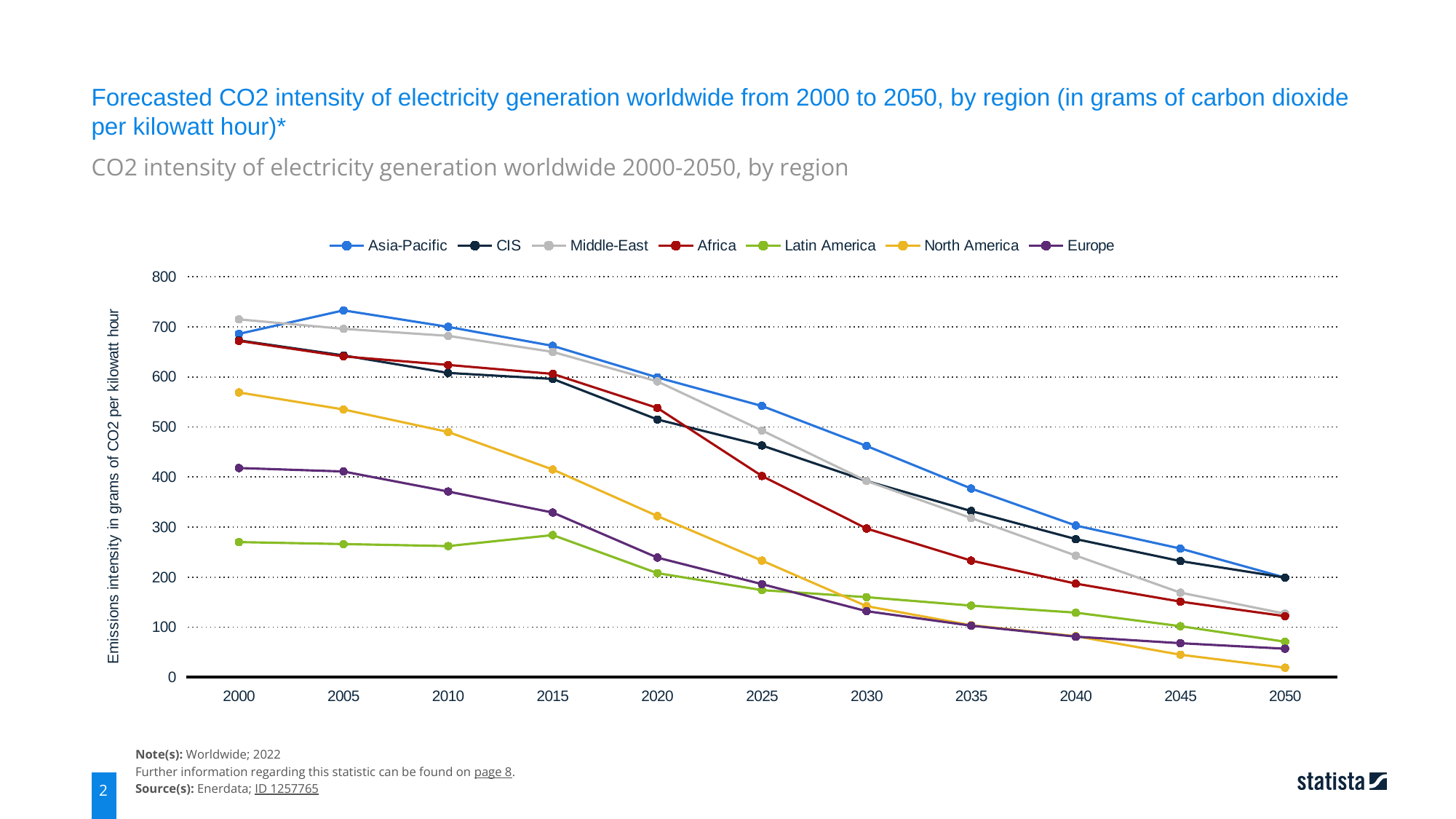

Forecasted CO2 intensity of electricity generation worldwide from 2000 to 2050, by region (in grams of carbon dioxide per kilowatt hour)*
CO2 intensity of electricity generation worldwide 2000-2050, by region

### Chart

| Category | Asia-Pacific | CIS | Middle-East | Africa | Latin America | North America | Europe |
|---|---|---|---|---|---|---|---|
| 2000 | 686.0 | 673.0 | 715.0 | 672.0 | 270.0 | 569.0 | 418.0 |
| 2005 | 733.0 | 643.0 | 696.0 | 641.0 | 266.0 | 535.0 | 411.0 |
| 2010 | 700.0 | 608.0 | 682.0 | 624.0 | 262.0 | 490.0 | 371.0 |
| 2015 | 662.0 | 596.0 | 650.0 | 606.0 | 284.0 | 415.0 | 329.0 |
| 2020 | 599.0 | 515.0 | 591.0 | 538.0 | 208.0 | 322.0 | 239.0 |
| 2025 | 542.0 | 463.0 | 493.0 | 402.0 | 174.0 | 233.0 | 186.0 |
| 2030 | 462.0 | 392.0 | 392.0 | 297.0 | 160.0 | 142.0 | 132.0 |
| 2035 | 377.0 | 332.0 | 318.0 | 233.0 | 143.0 | 104.0 | 103.0 |
| 2040 | 303.0 | 276.0 | 243.0 | 187.0 | 129.0 | 82.0 | 81.0 |
| 2045 | 257.0 | 232.0 | 169.0 | 151.0 | 102.0 | 45.0 | 68.0 |
| 2050 | 199.0 | 199.0 | 127.0 | 122.0 | 71.0 | 19.0 | 57.0 |
Note(s): Worldwide; 2022
Further information regarding this statistic can be found on page 8.
Source(s): Enerdata; ID 1257765

2